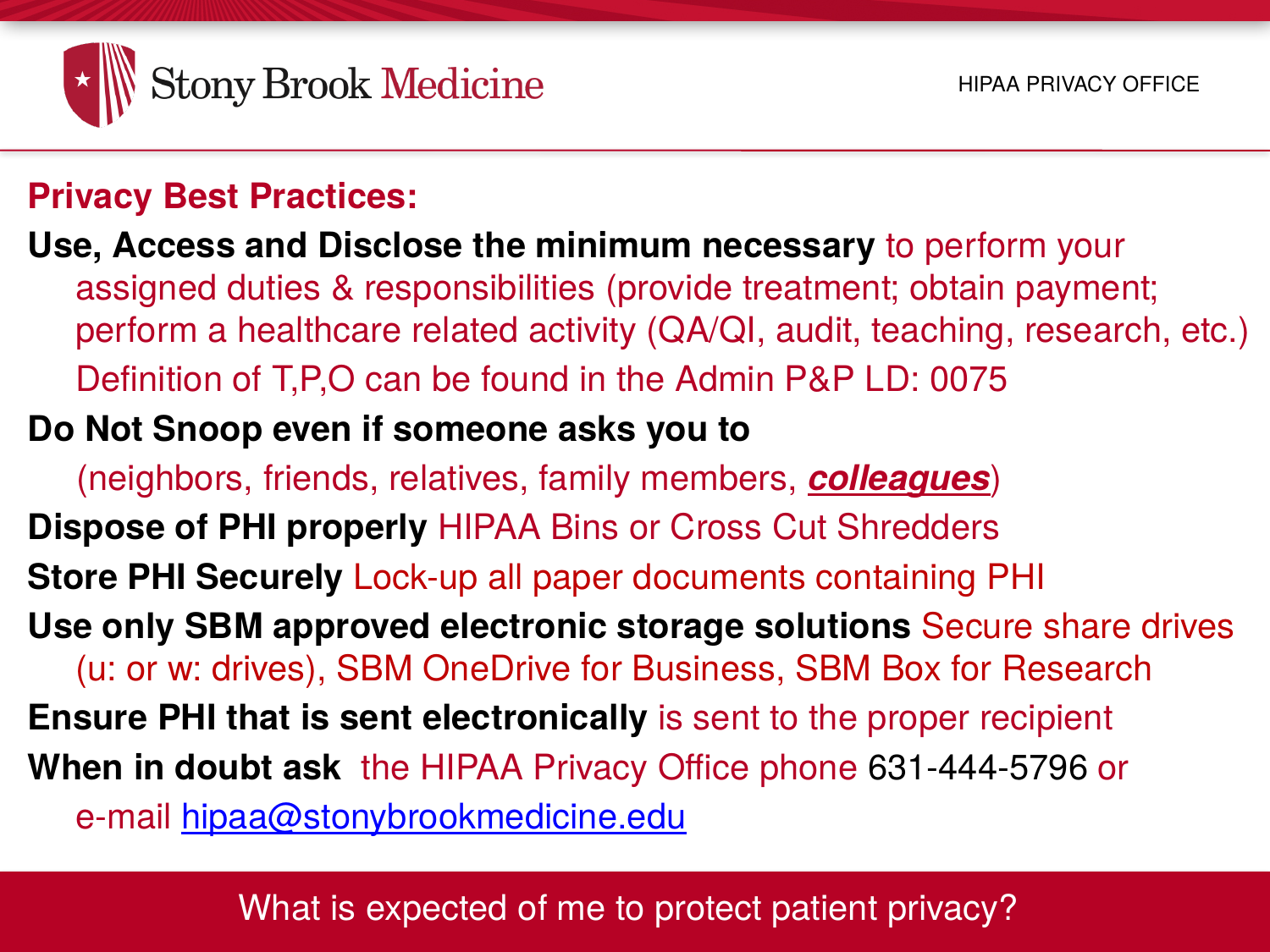

HIPAA privacy Office

Privacy Best Practices:
Use, Access and Disclose the minimum necessary to perform your assigned duties & responsibilities (provide treatment; obtain payment; perform a healthcare related activity (QA/QI, audit, teaching, research, etc.)
	Definition of T,P,O can be found in the Admin P&P LD: 0075
Do Not Snoop even if someone asks you to
     (neighbors, friends, relatives, family members, colleagues)
Dispose of PHI properly HIPAA Bins or Cross Cut Shredders
Store PHI Securely Lock-up all paper documents containing PHI
Use only SBM approved electronic storage solutions Secure share drives (u: or w: drives), SBM OneDrive for Business, SBM Box for Research
Ensure PHI that is sent electronically is sent to the proper recipient
When in doubt ask  the HIPAA Privacy Office phone 631-444-5796 or
	e-mail hipaa@stonybrookmedicine.edu

What is expected of me to protect patient privacy?